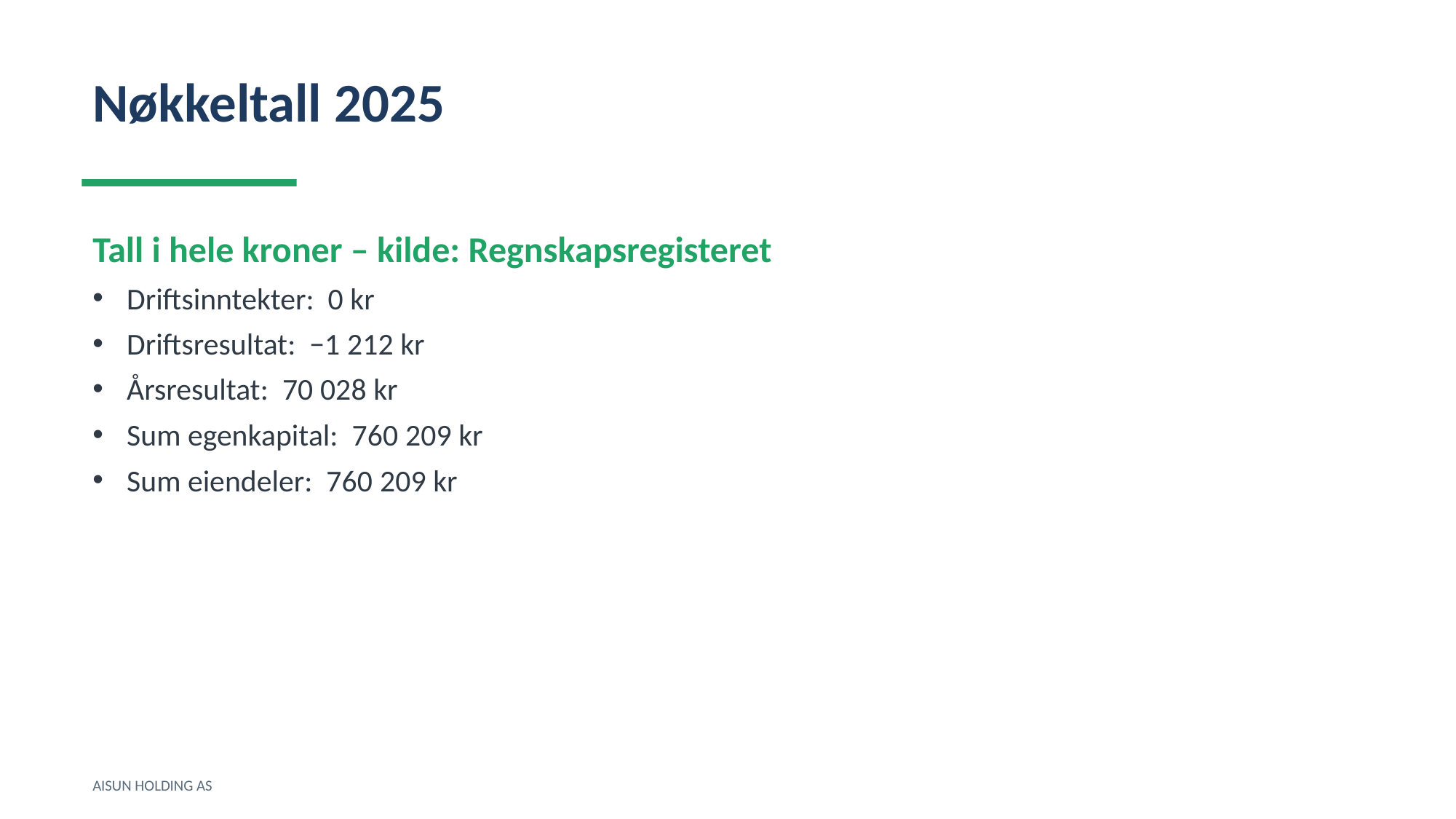

Nøkkeltall 2025

Tall i hele kroner – kilde: Regnskapsregisteret
Driftsinntekter:  0 kr
Driftsresultat:  −1 212 kr
Årsresultat:  70 028 kr
Sum egenkapital:  760 209 kr
Sum eiendeler:  760 209 kr
AISUN HOLDING AS